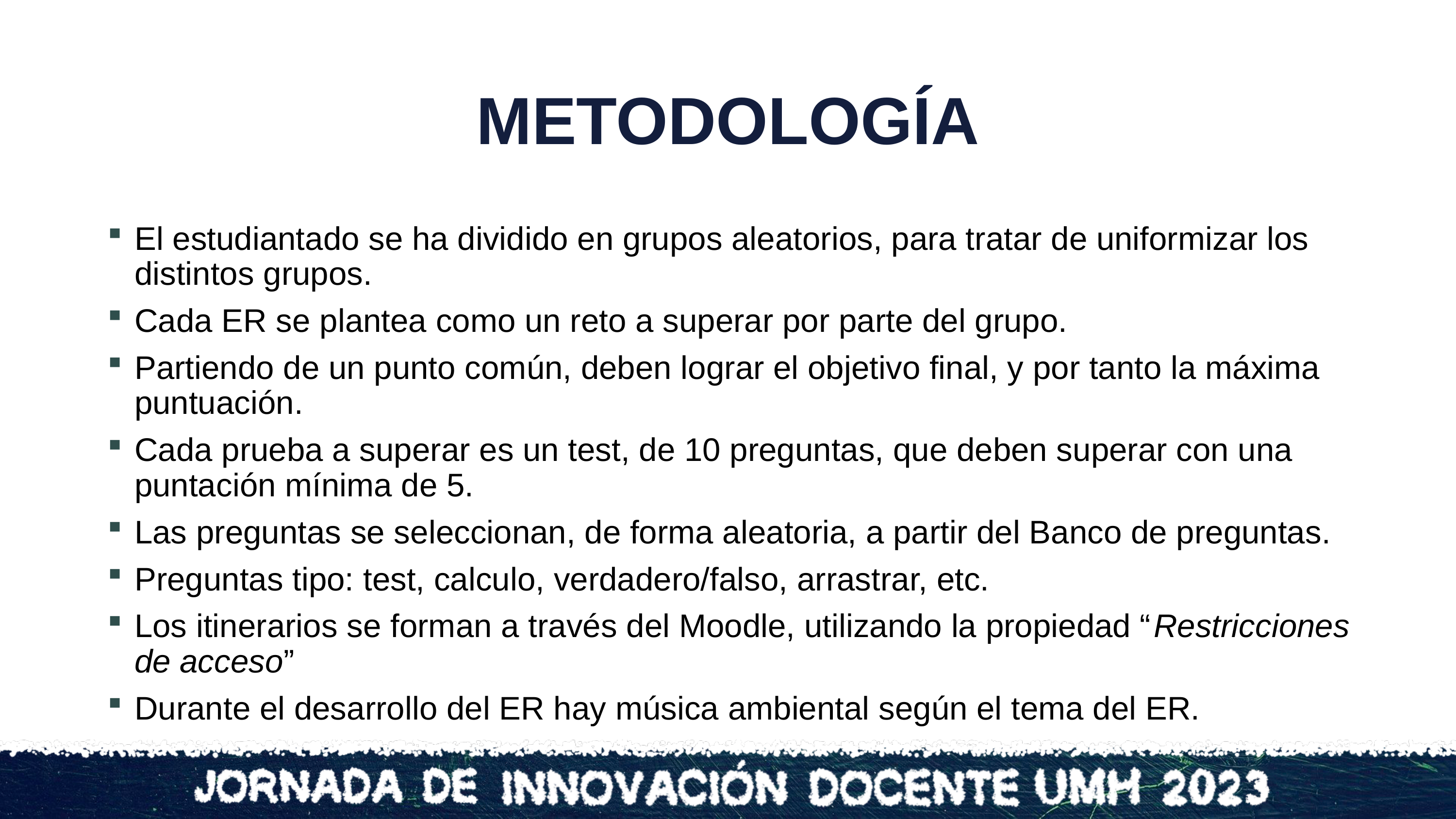

# METODOLOGÍA
El estudiantado se ha dividido en grupos aleatorios, para tratar de uniformizar los distintos grupos.
Cada ER se plantea como un reto a superar por parte del grupo.
Partiendo de un punto común, deben lograr el objetivo final, y por tanto la máxima puntuación.
Cada prueba a superar es un test, de 10 preguntas, que deben superar con una puntación mínima de 5.
Las preguntas se seleccionan, de forma aleatoria, a partir del Banco de preguntas.
Preguntas tipo: test, calculo, verdadero/falso, arrastrar, etc.
Los itinerarios se forman a través del Moodle, utilizando la propiedad “Restricciones de acceso”
Durante el desarrollo del ER hay música ambiental según el tema del ER.